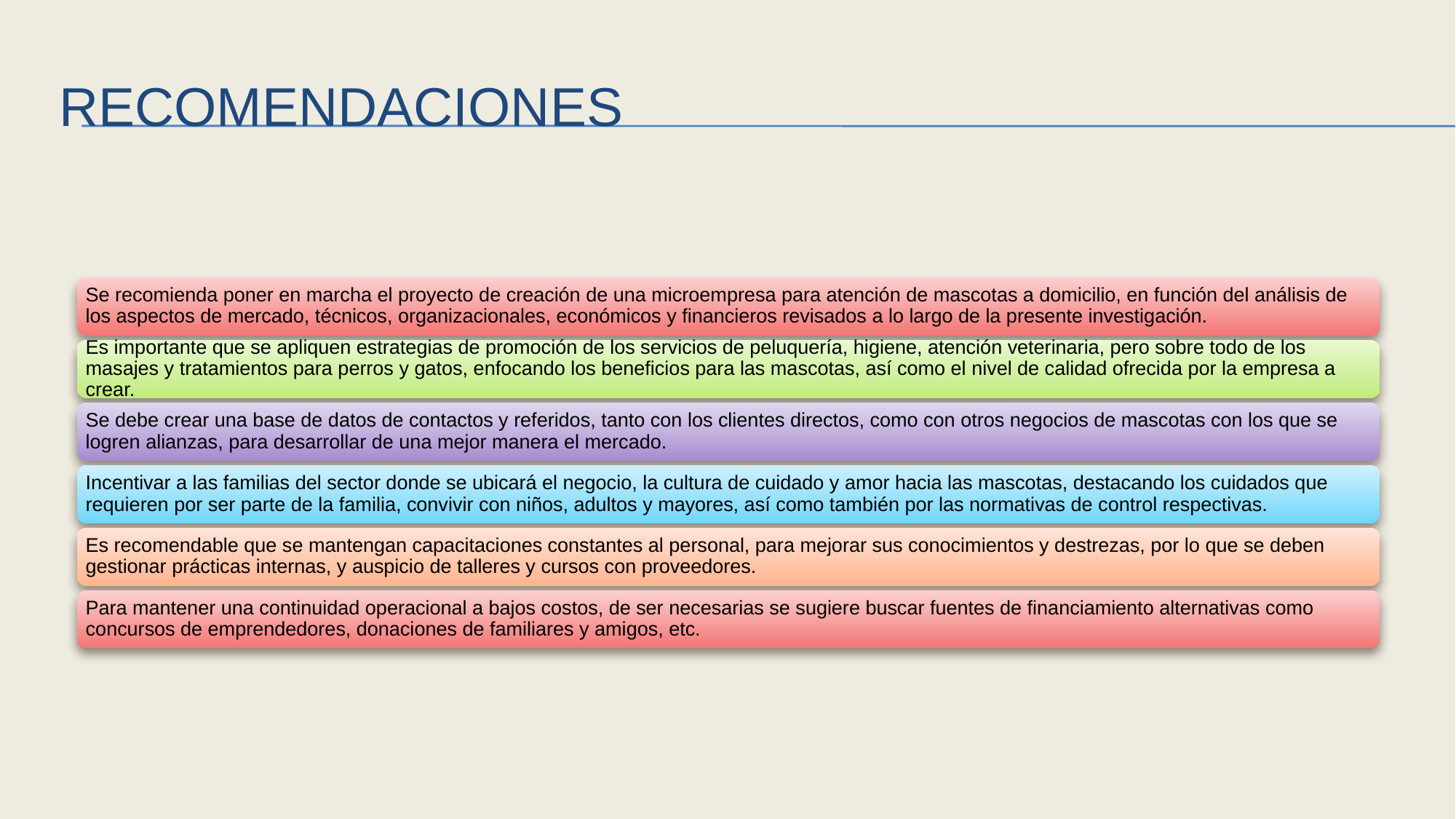

# Recomendaciones
Se recomienda poner en marcha el proyecto de creación de una microempresa para atención de mascotas a domicilio, en función del análisis de los aspectos de mercado, técnicos, organizacionales, económicos y financieros revisados a lo largo de la presente investigación.
Es importante que se apliquen estrategias de promoción de los servicios de peluquería, higiene, atención veterinaria, pero sobre todo de los masajes y tratamientos para perros y gatos, enfocando los beneficios para las mascotas, así como el nivel de calidad ofrecida por la empresa a crear.
Se debe crear una base de datos de contactos y referidos, tanto con los clientes directos, como con otros negocios de mascotas con los que se logren alianzas, para desarrollar de una mejor manera el mercado.
Incentivar a las familias del sector donde se ubicará el negocio, la cultura de cuidado y amor hacia las mascotas, destacando los cuidados que requieren por ser parte de la familia, convivir con niños, adultos y mayores, así como también por las normativas de control respectivas.
Es recomendable que se mantengan capacitaciones constantes al personal, para mejorar sus conocimientos y destrezas, por lo que se deben gestionar prácticas internas, y auspicio de talleres y cursos con proveedores.
Para mantener una continuidad operacional a bajos costos, de ser necesarias se sugiere buscar fuentes de financiamiento alternativas como concursos de emprendedores, donaciones de familiares y amigos, etc.